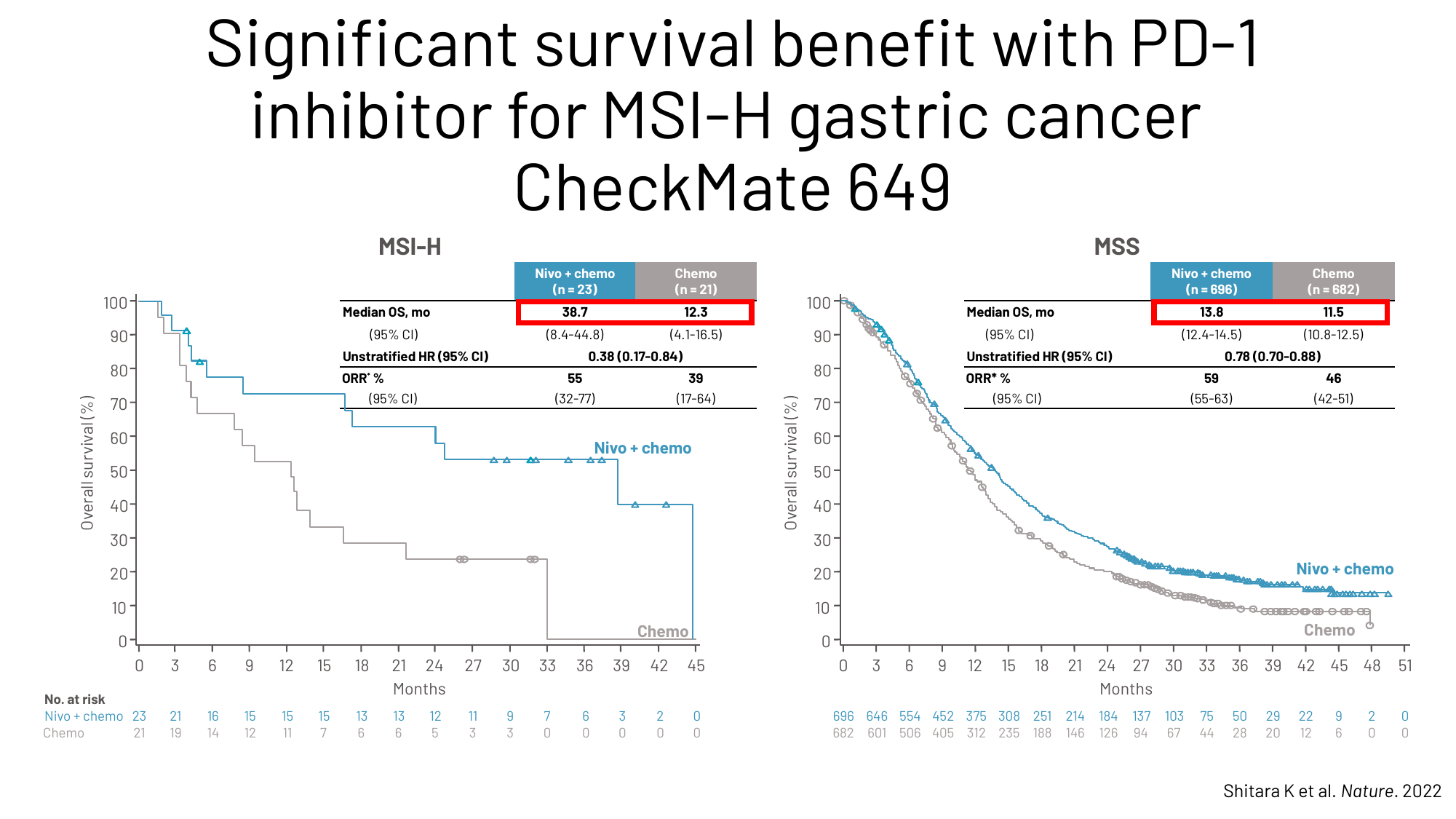

# Significant survival benefit with PD-1 inhibitor for MSI-H gastric cancer CheckMate 649
MSI-H

MSS

|  | Nivo + chemo (n = 23) | Chemo (n = 21) |
| --- | --- | --- |
| Median OS, mo | 38.7 | 12.3 |
| (95% CI) | (8.4-44.8) | (4.1-16.5) |
| Unstratified HR (95% CI) | 0.38 (0.17-0.84) |  |
| ORR\* % | 55 | 39 |
| (95% CI) | (32-77) | (17-64) |
|  | Nivo + chemo (n = 696) | Chemo (n = 682) |
| --- | --- | --- |
| Median OS, mo | 13.8 | 11.5 |
| (95% CI) | (12.4-14.5) | (10.8-12.5) |
| Unstratified HR (95% CI) | 0.78 (0.70-0.88) |  |
| ORR\* % | 59 | 46 |
| (95% CI) | (55-63) | (42-51) |
100

90

80

70

60

Nivo + chemo
Overall survival (%)

50

40

30

20

10

Chemo
0

0
3
6
9
12
15
18
21
24
27
30
33
36
39
42
45
Months
No. at risk
Nivo + chemo
23
21
16
15
15
15
13
13
12
11
9
7
6
3
2
0
Chemo
21
19
14
12
11
7
6
6
5
3
3
0
0
0
0
0
100

90

80

70

60

Overall survival (%)

50

40

30

Nivo + chemo

20

10

Chemo

0

0
3
6
9
12
15
18
21
24
27
30
33
36
39
42
45
48
51
Months
696
646
554
452
375
308
251
214
184
137
103
75
50
29
22
9
2
0
682
601
506
405
312
235
188
146
126
94
67
44
28
20
12
6
0
0
Shitara K et al. Nature. 2022